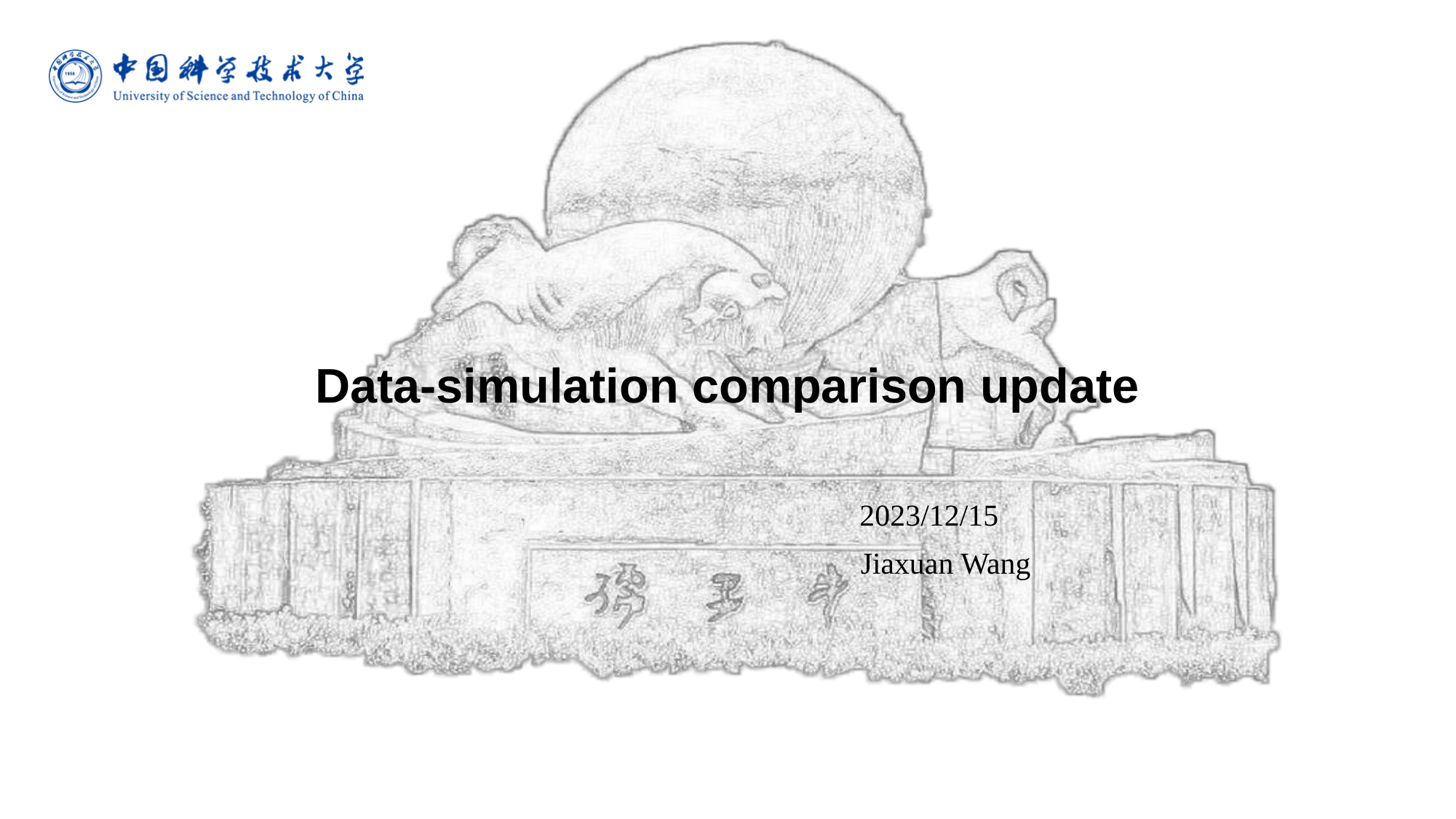

# Data-simulation comparison update
				   2023/12/15
				Jiaxuan Wang